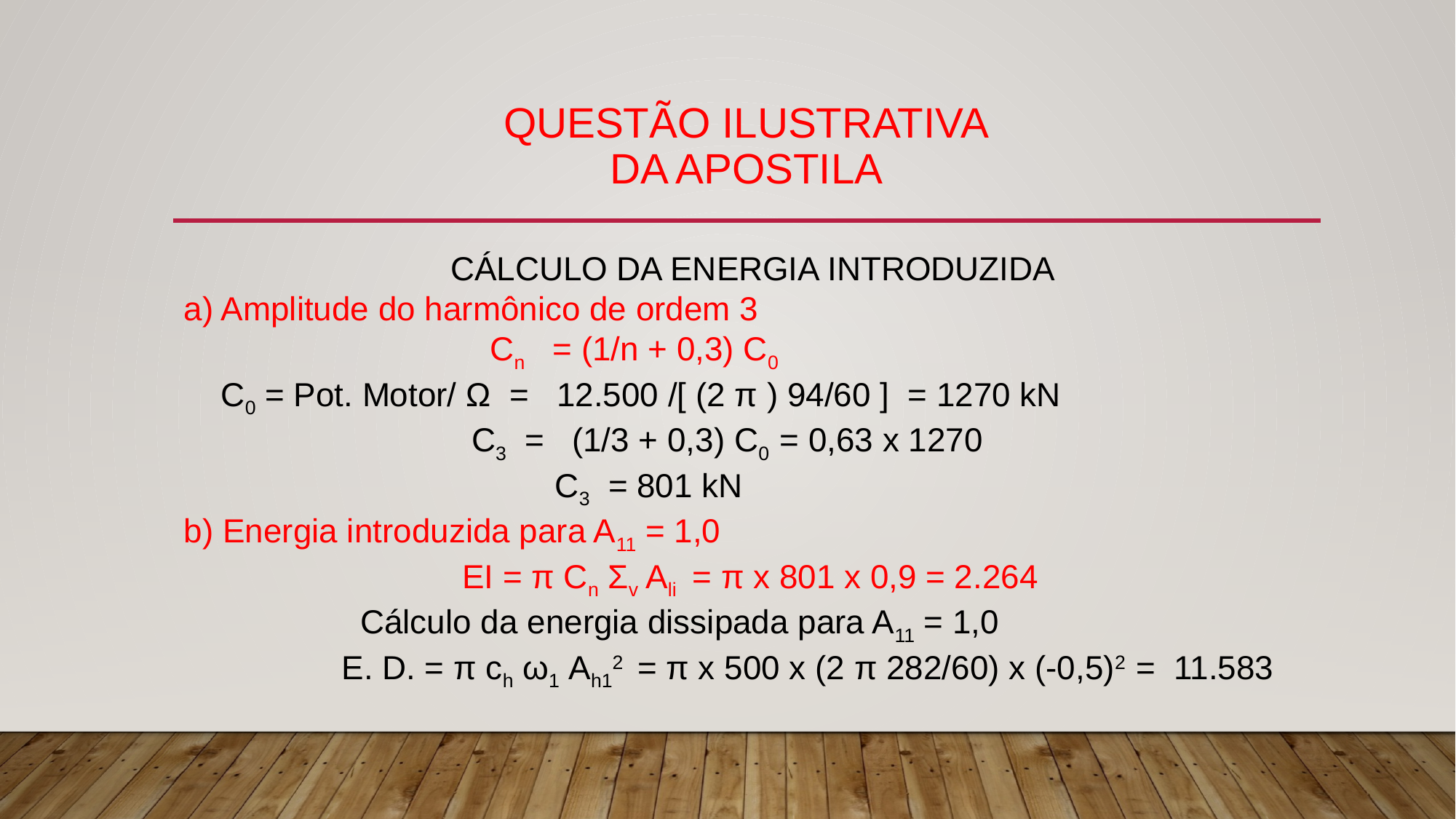

# QUESTÃO ILUSTRATIVA DA APOSTILA
CÁLCULO DA ENERGIA INTRODUZIDA
a) Amplitude do harmônico de ordem 3
                                 Cn   = (1/n + 0,3) C0
    C0 = Pot. Motor/ Ω  =   12.500 /[ (2 π ) 94/60 ]  = 1270 kN
                               C3  =   (1/3 + 0,3) C0  = 0,63 x 1270
                                        C3  = 801 kN
b) Energia introduzida para A11 = 1,0
                              EI = π Cn Σv Ali   = π x 801 x 0,9 = 2.264
                   Cálculo da energia dissipada para A11 = 1,0
                 E. D. = π ch ω1 Ah12  = π x 500 x (2 π 282/60) x (-0,5)2  =  11.583